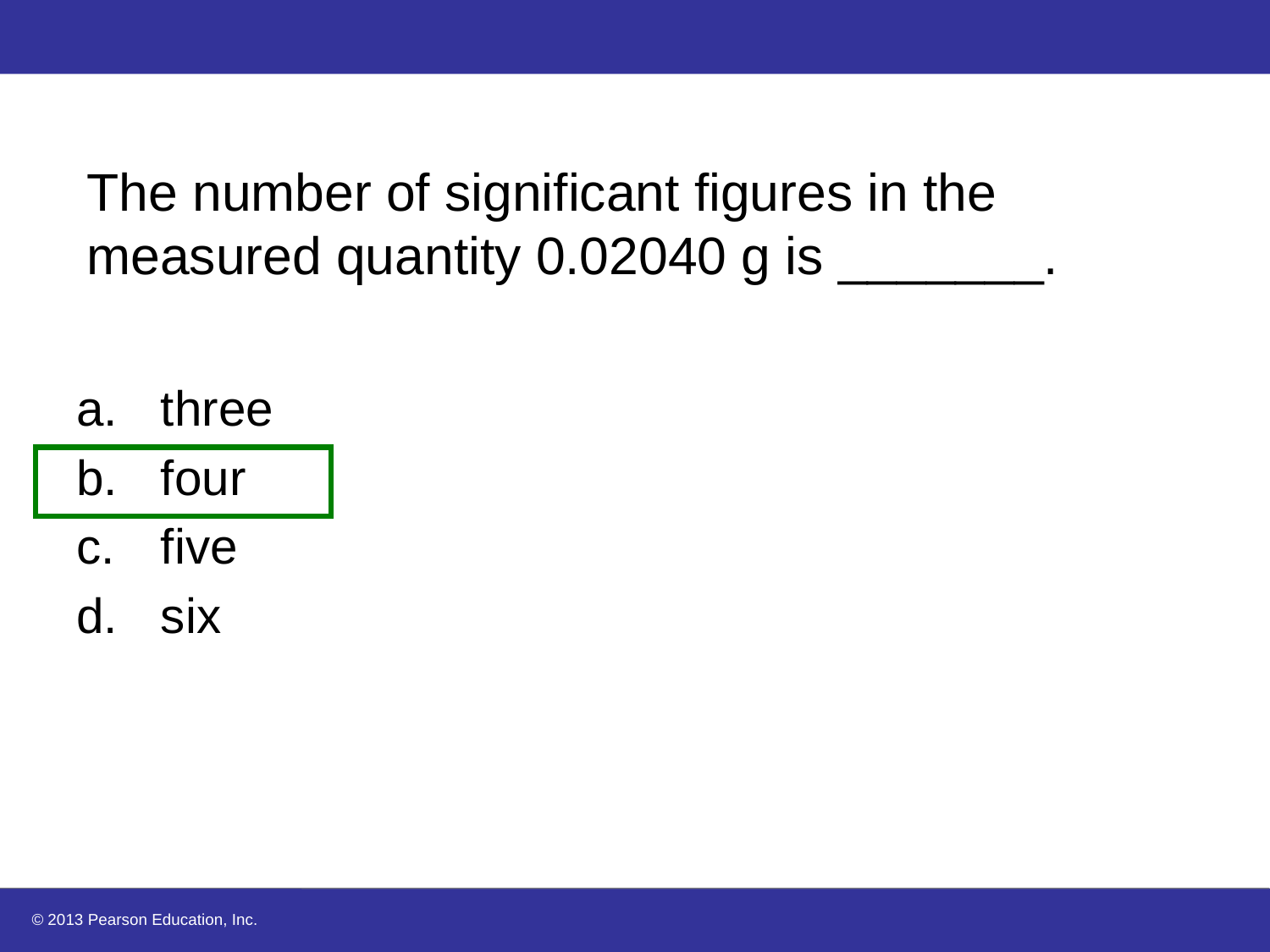

# The number of significant figures in the measured quantity 0.02040 g is _______.
three
four
five
six